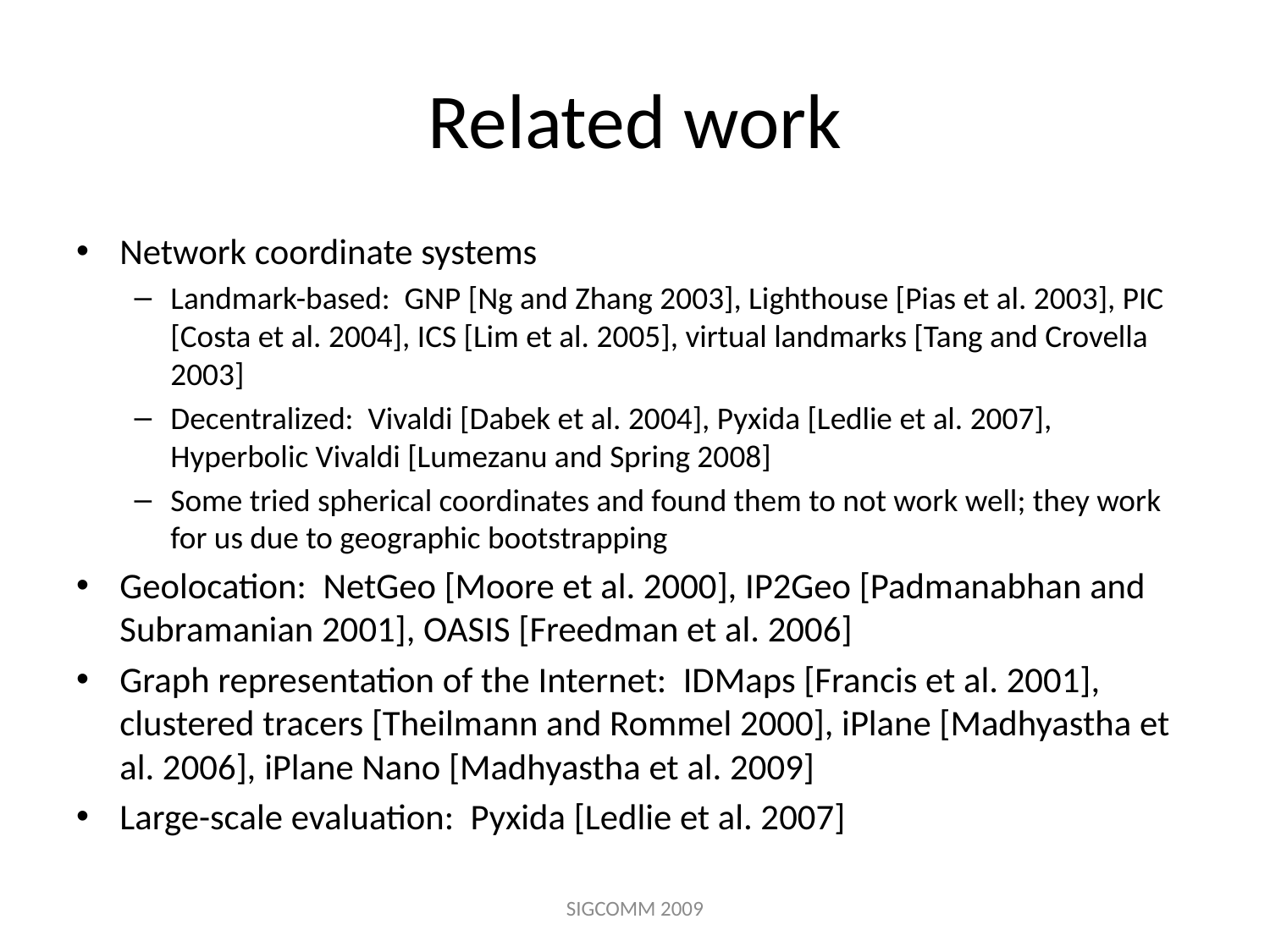

# Related work
Network coordinate systems
Landmark-based:  GNP [Ng and Zhang 2003], Lighthouse [Pias et al. 2003], PIC [Costa et al. 2004], ICS [Lim et al. 2005], virtual landmarks [Tang and Crovella 2003]
Decentralized:  Vivaldi [Dabek et al. 2004], Pyxida [Ledlie et al. 2007], Hyperbolic Vivaldi [Lumezanu and Spring 2008]
Some tried spherical coordinates and found them to not work well; they work for us due to geographic bootstrapping
Geolocation:  NetGeo [Moore et al. 2000], IP2Geo [Padmanabhan and Subramanian 2001], OASIS [Freedman et al. 2006]
Graph representation of the Internet:  IDMaps [Francis et al. 2001], clustered tracers [Theilmann and Rommel 2000], iPlane [Madhyastha et al. 2006], iPlane Nano [Madhyastha et al. 2009]
Large-scale evaluation:  Pyxida [Ledlie et al. 2007]
SIGCOMM 2009